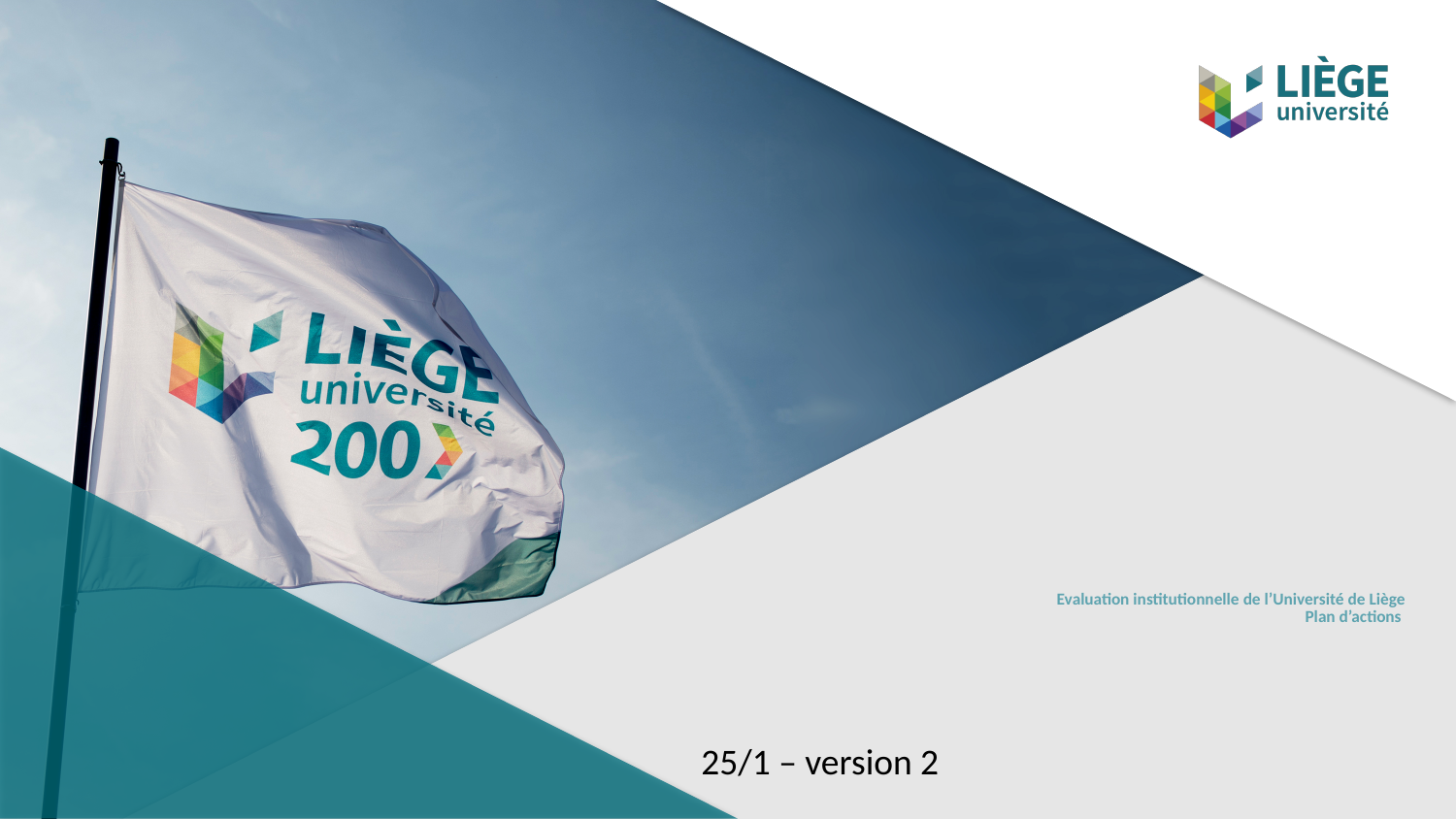

# Evaluation institutionnelle de l’Université de Liège Plan d’actions
25/1 – version 2